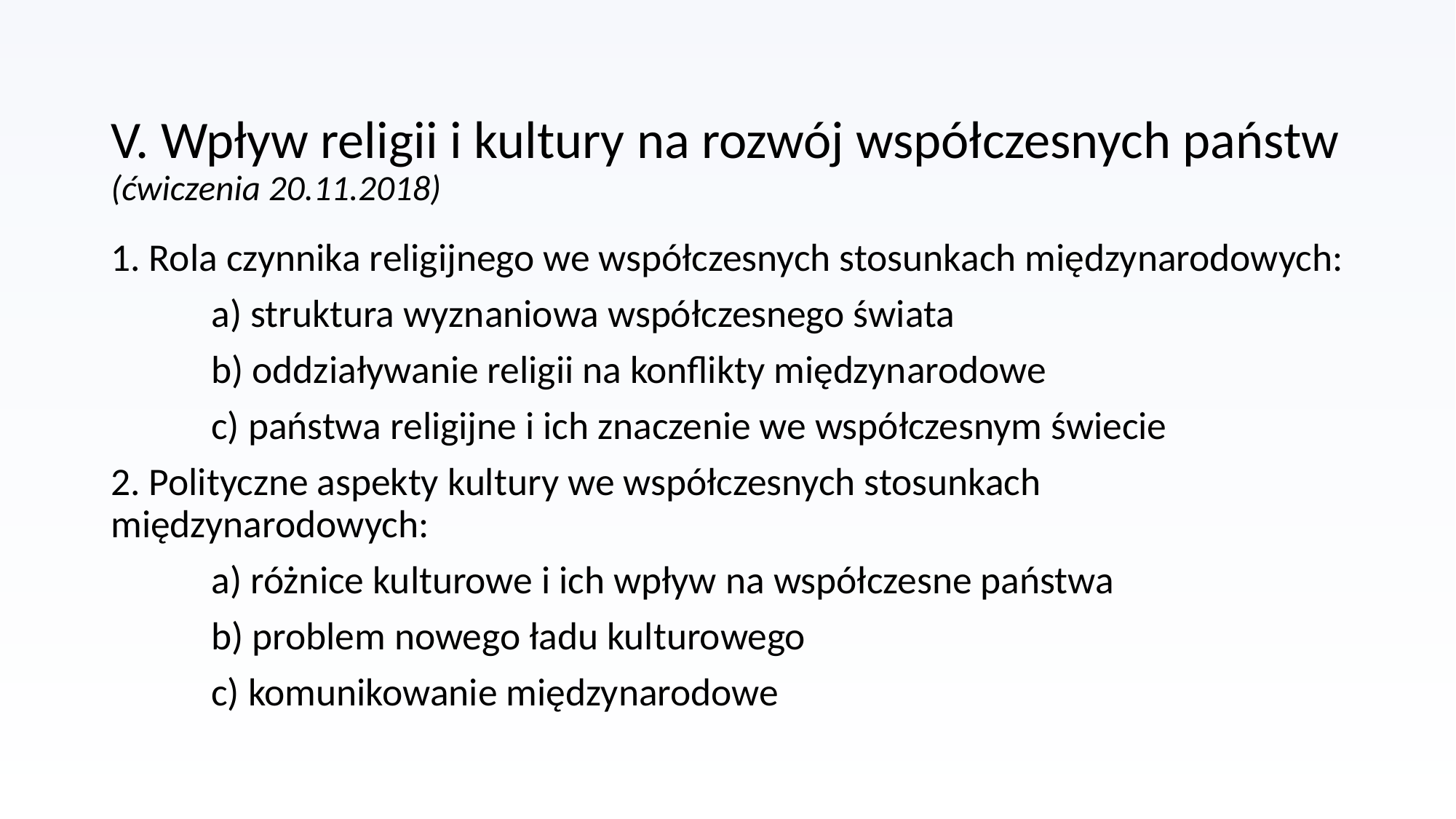

# V. Wpływ religii i kultury na rozwój współczesnych państw (ćwiczenia 20.11.2018)
1. Rola czynnika religijnego we współczesnych stosunkach międzynarodowych:
	a) struktura wyznaniowa współczesnego świata
	b) oddziaływanie religii na konflikty międzynarodowe
	c) państwa religijne i ich znaczenie we współczesnym świecie
2. Polityczne aspekty kultury we współczesnych stosunkach międzynarodowych:
	a) różnice kulturowe i ich wpływ na współczesne państwa
	b) problem nowego ładu kulturowego
	c) komunikowanie międzynarodowe